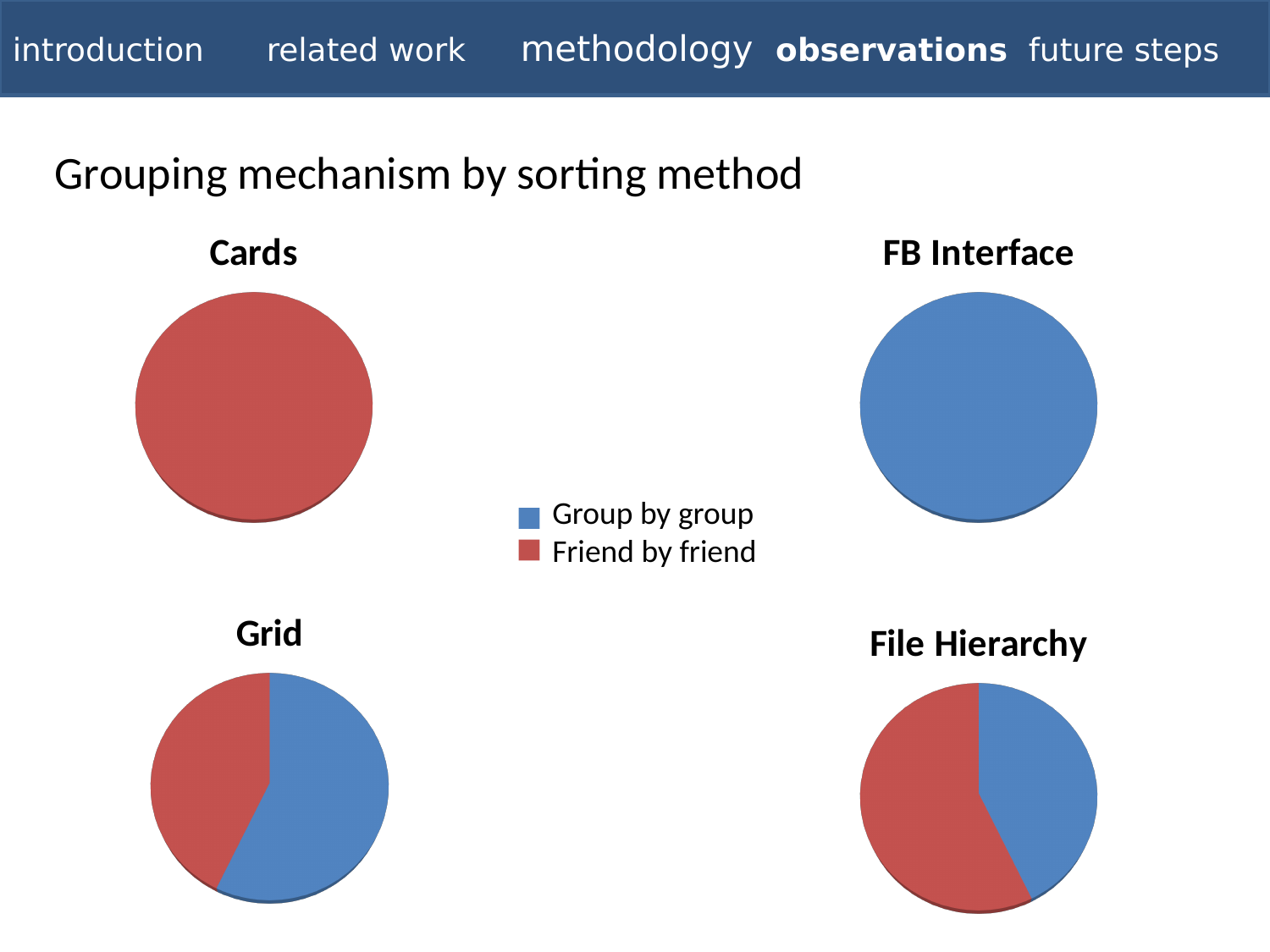

introduction	related work	methodology  observations	future steps
Grouping mechanism by sorting method

[unsupported chart]

[unsupported chart]

Group by group
Friend by friend

[unsupported chart]

[unsupported chart]